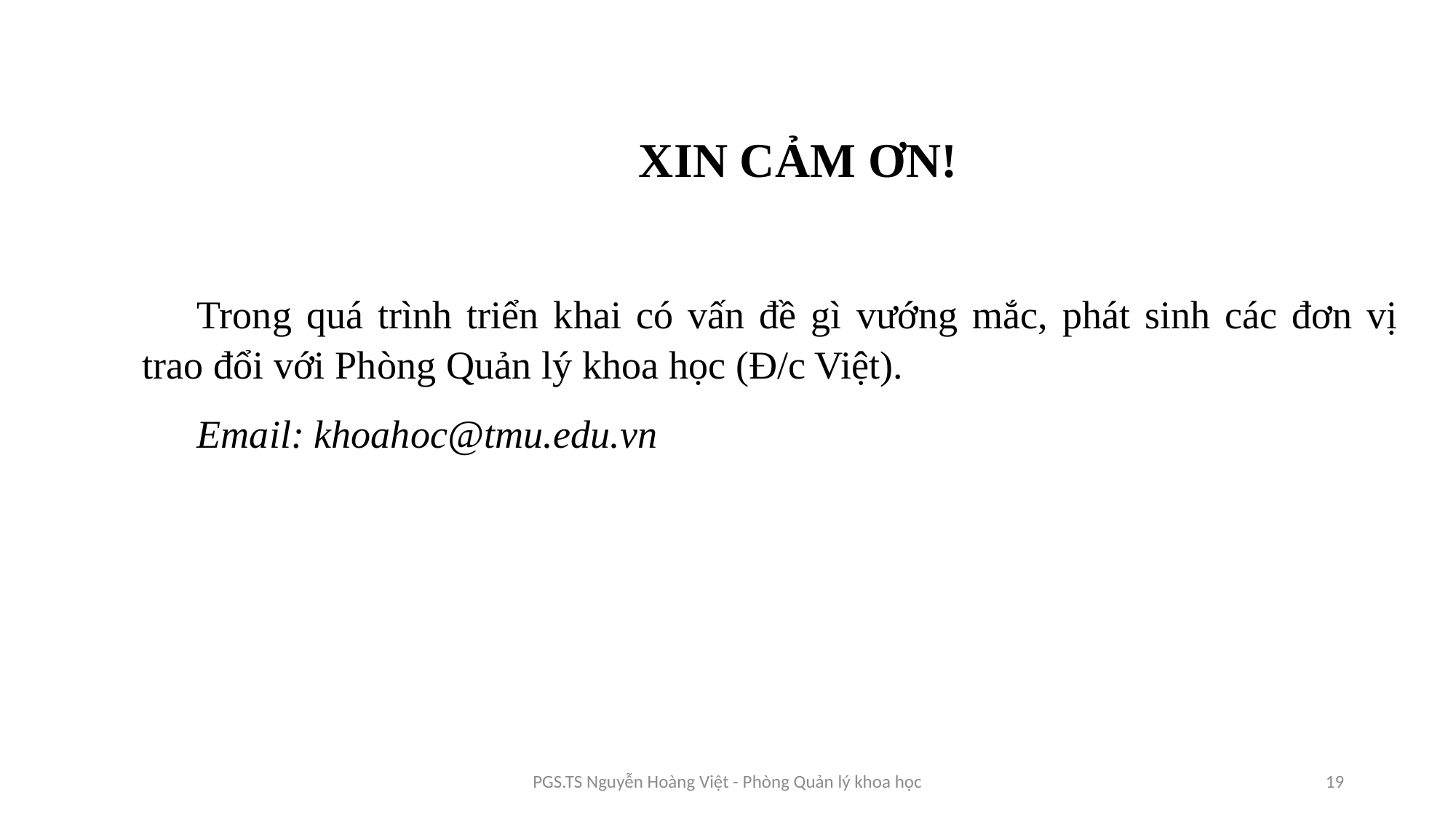

XIN CẢM ƠN!

Trong quá trình triển khai có vấn đề gì vướng mắc, phát sinh các đơn vị trao đổi với Phòng Quản lý khoa học (Đ/c Việt).
Email: khoahoc@tmu.edu.vn

PGS.TS Nguyễn Hoàng Việt - Phòng Quản lý khoa học
19